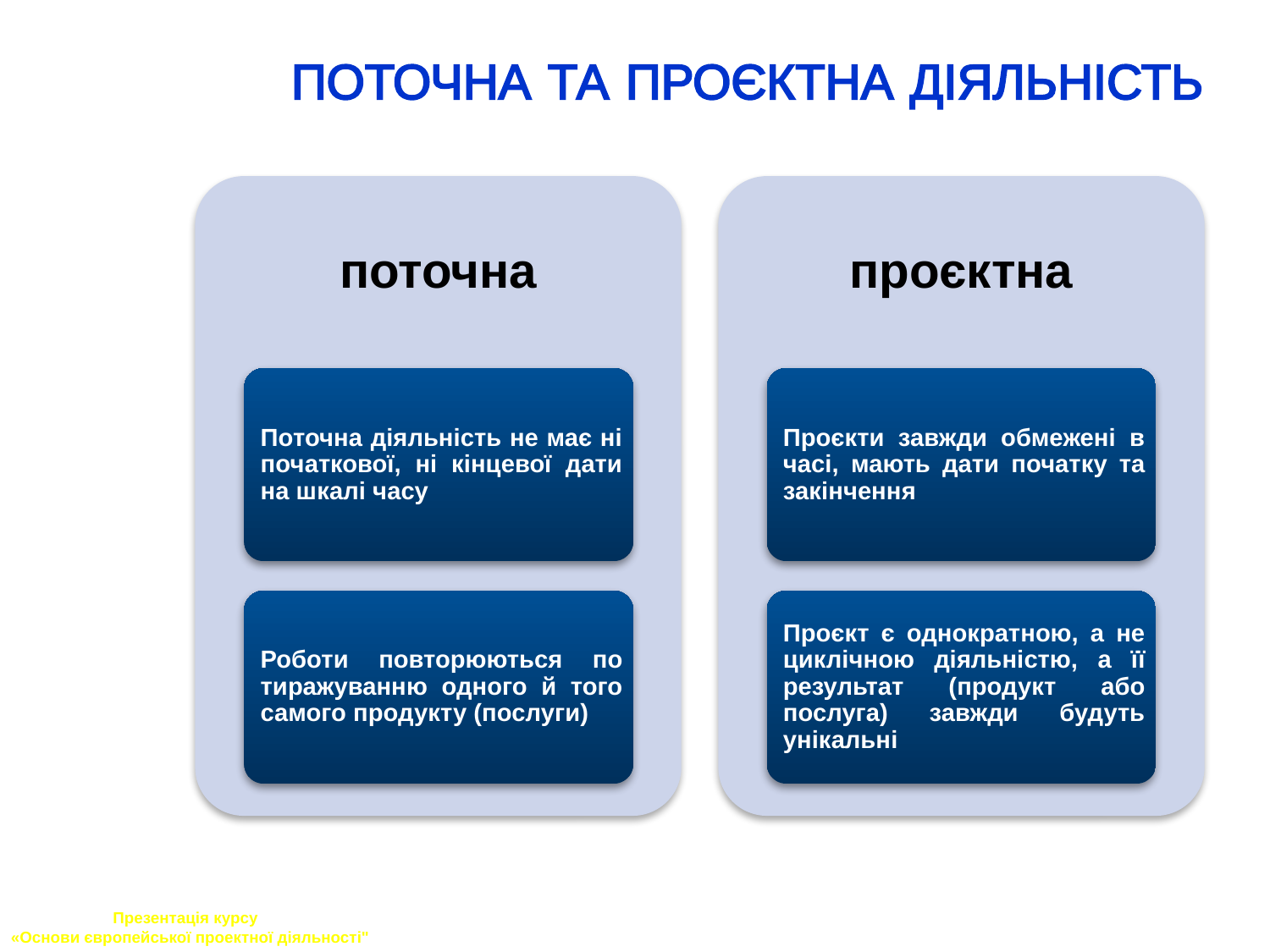

# ПОТОЧНА ТА ПРОЄКТНА ДІЯЛЬНІСТЬ
поточна
Поточна діяльність не має ні початкової, ні кінцевої дати на шкалі часу
Роботи повторюються по тиражуванню одного й того самого продукту (послуги)
проєктна
Проєкти завжди обмежені в часі, мають дати початку та закінчення
Проєкт є однократною, а не циклічною діяльністю, а її результат (продукт або послуга) завжди будуть унікальні

Презентація курсу
 «Основи європейської проектної діяльності"